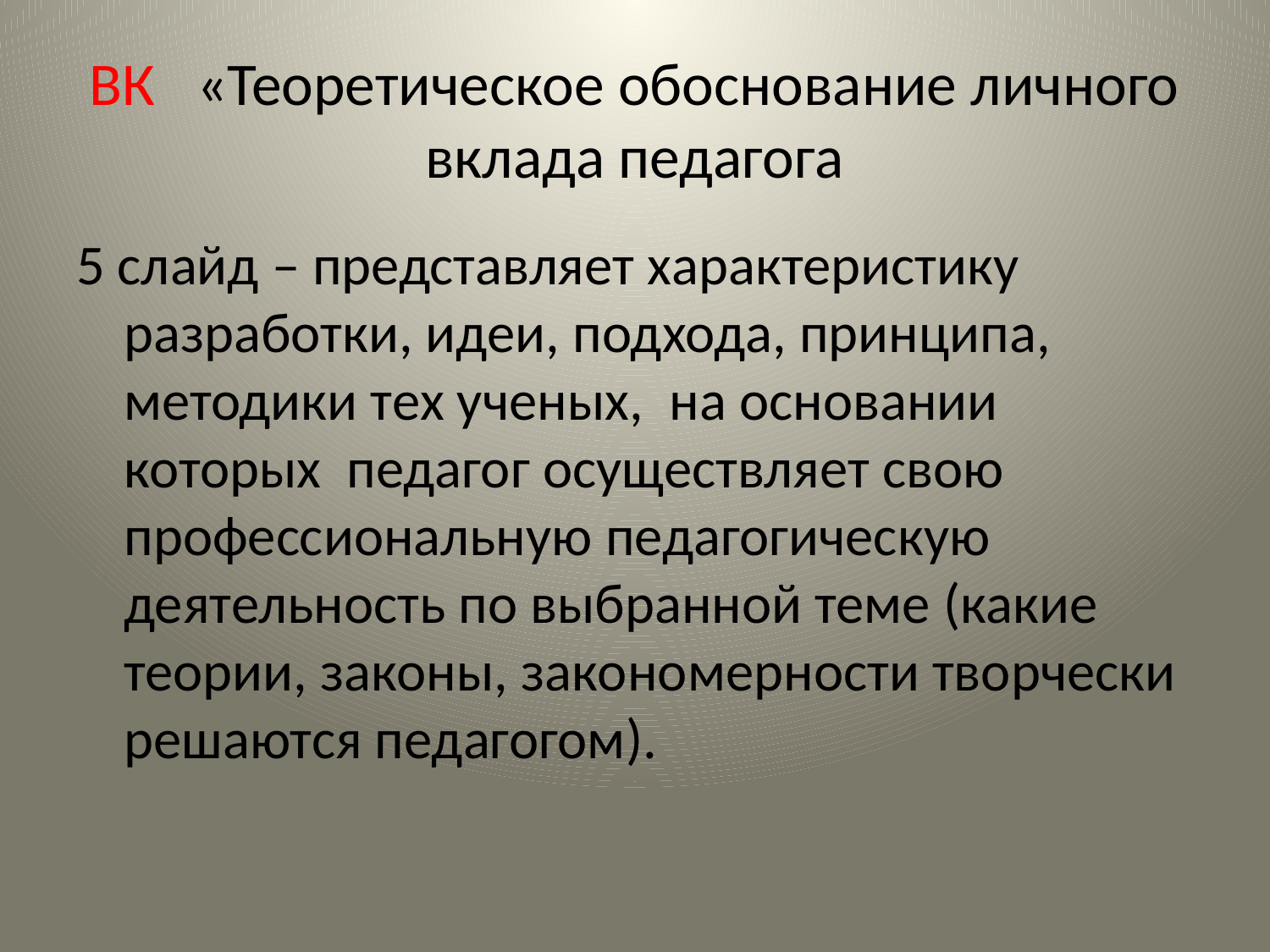

# ВК   «Теоретическое обоснование личного вклада педагога
5 слайд – представляет характеристику  разработки, идеи, подхода, принципа, методики тех ученых,  на основании которых  педагог осуществляет свою профессиональную педагогическую деятельность по выбранной теме (какие теории, законы, закономерности творчески решаются педагогом).